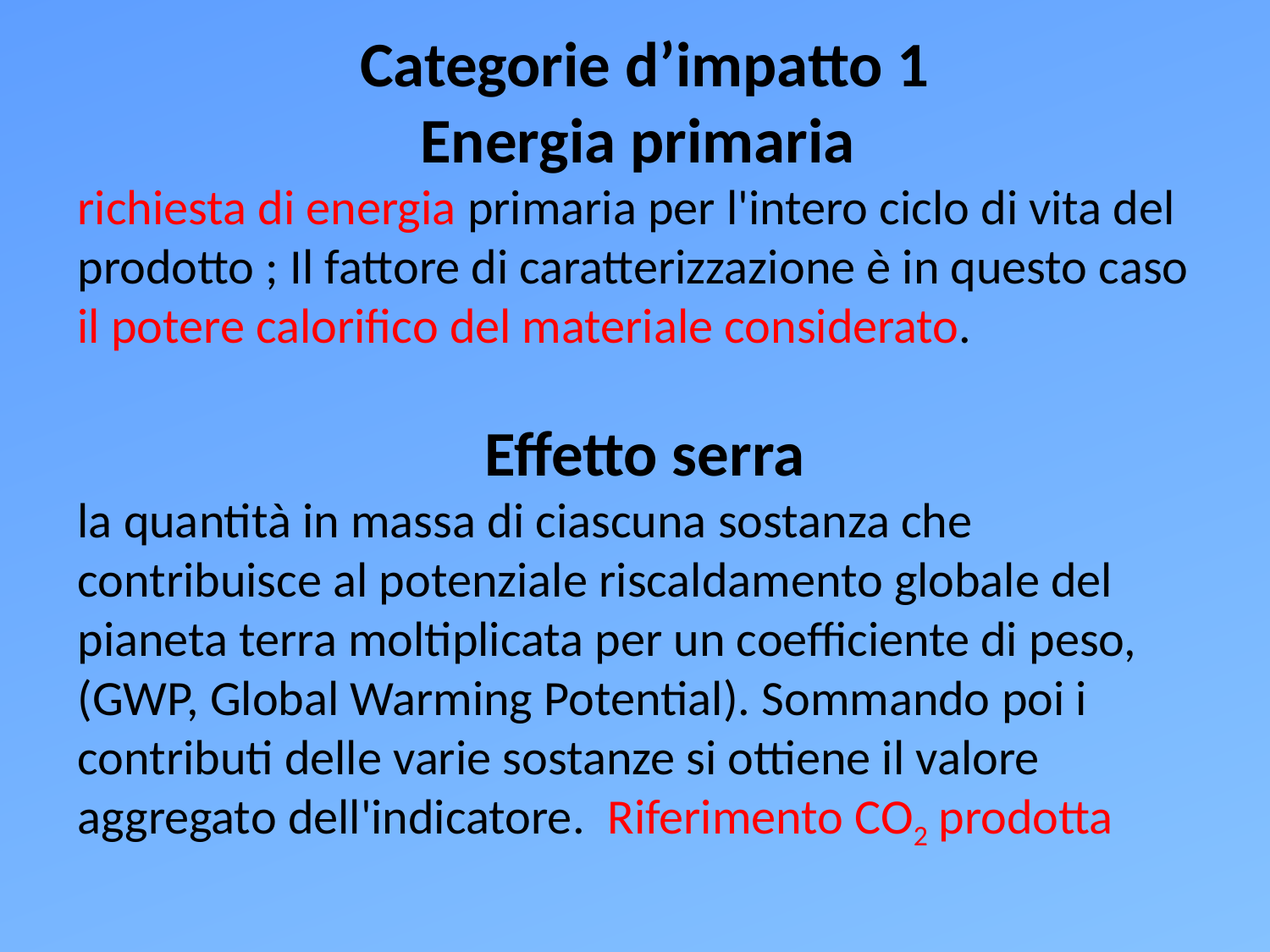

Categorie d’impatto 1
Energia primaria
richiesta di energia primaria per l'intero ciclo di vita del prodotto ; Il fattore di caratterizzazione è in questo caso il potere calorifico del materiale considerato.

Effetto serra
la quantità in massa di ciascuna sostanza che contribuisce al potenziale riscaldamento globale del pianeta terra moltiplicata per un coefficiente di peso, (GWP, Global Warming Potential). Sommando poi i contributi delle varie sostanze si ottiene il valore aggregato dell'indicatore.  Riferimento CO2 prodotta